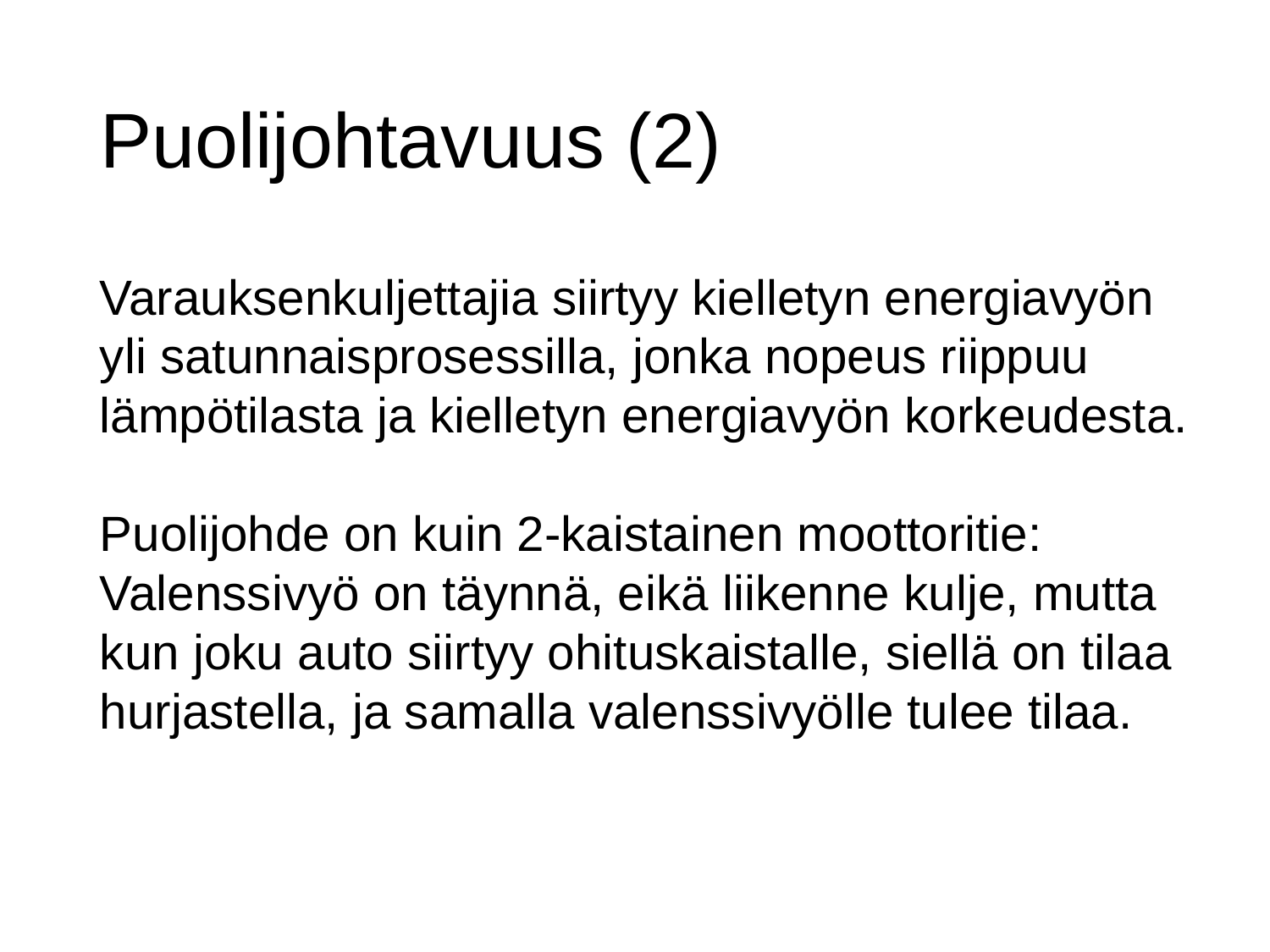

# Puolijohtavuus (2)
Varauksenkuljettajia siirtyy kielletyn energiavyön yli satunnaisprosessilla, jonka nopeus riippuu lämpötilasta ja kielletyn energiavyön korkeudesta.

Puolijohde on kuin 2-kaistainen moottoritie:
Valenssivyö on täynnä, eikä liikenne kulje, mutta kun joku auto siirtyy ohituskaistalle, siellä on tilaa hurjastella, ja samalla valenssivyölle tulee tilaa.